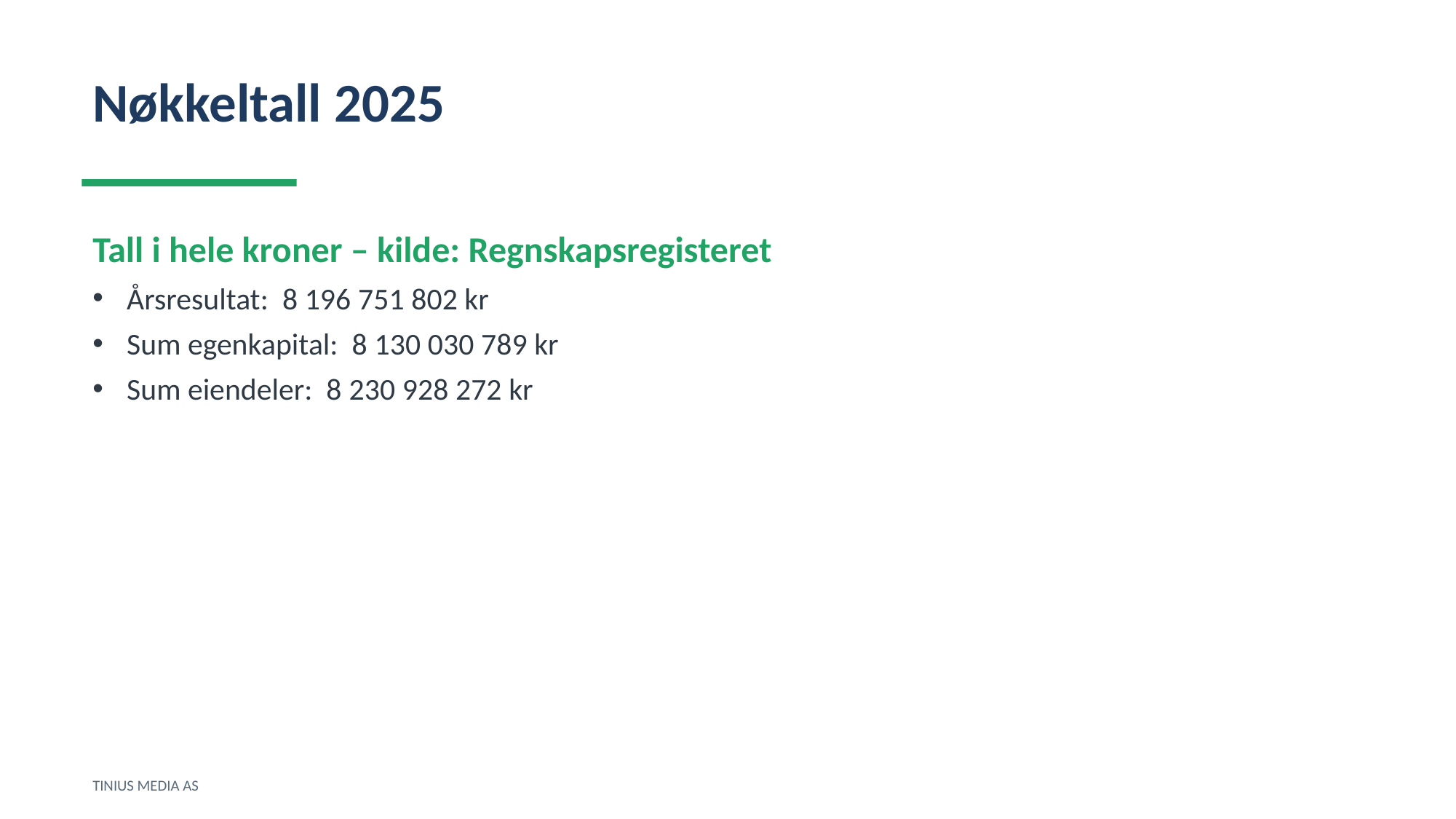

Nøkkeltall 2025

Tall i hele kroner – kilde: Regnskapsregisteret
Årsresultat:  8 196 751 802 kr
Sum egenkapital:  8 130 030 789 kr
Sum eiendeler:  8 230 928 272 kr
TINIUS MEDIA AS